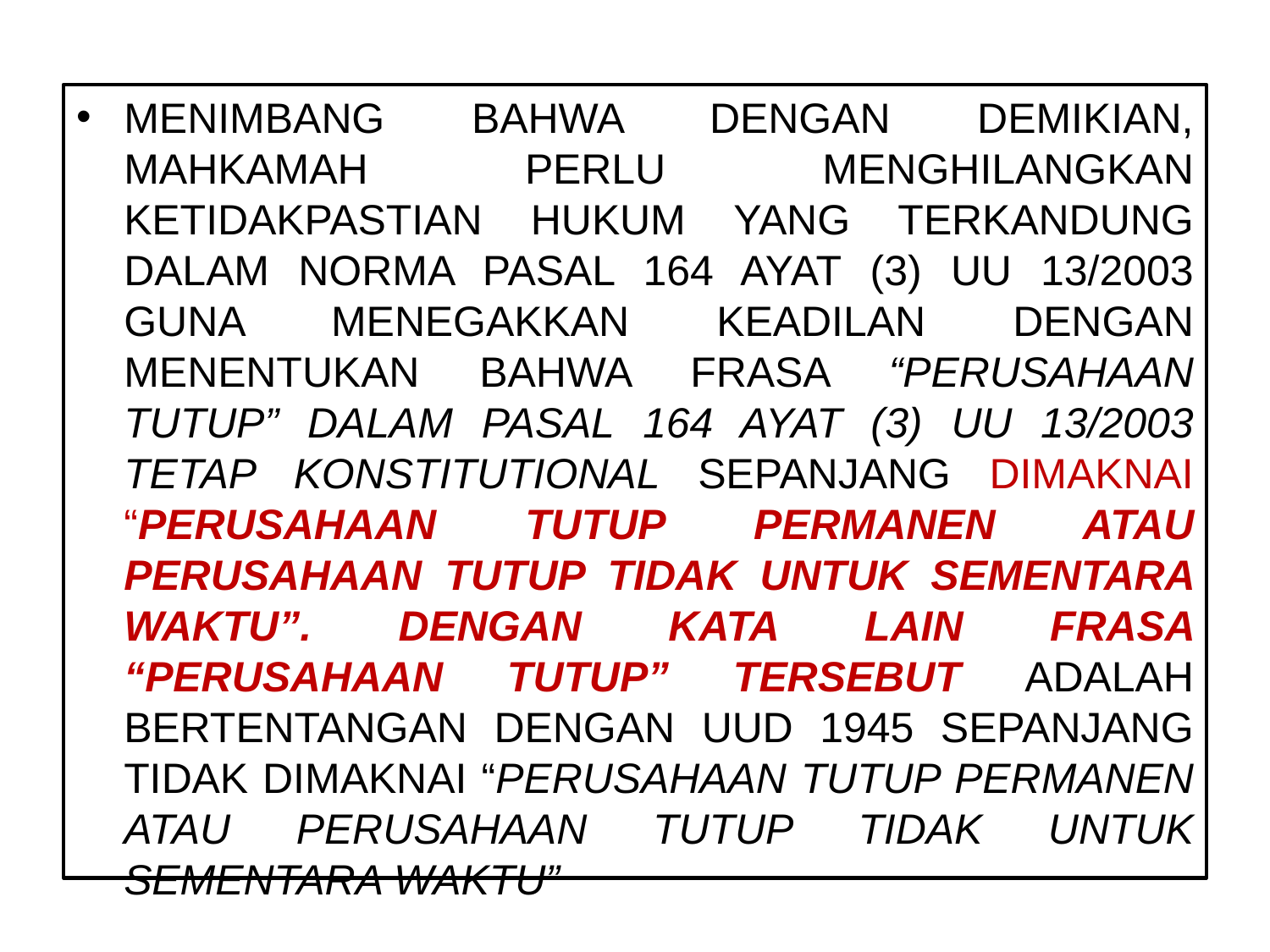

MENIMBANG BAHWA DENGAN DEMIKIAN, MAHKAMAH PERLU MENGHILANGKAN KETIDAKPASTIAN HUKUM YANG TERKANDUNG DALAM NORMA PASAL 164 AYAT (3) UU 13/2003 GUNA MENEGAKKAN KEADILAN DENGAN MENENTUKAN BAHWA FRASA “PERUSAHAAN TUTUP” DALAM PASAL 164 AYAT (3) UU 13/2003 TETAP KONSTITUTIONAL SEPANJANG DIMAKNAI “PERUSAHAAN TUTUP PERMANEN ATAU PERUSAHAAN TUTUP TIDAK UNTUK SEMENTARA WAKTU”. DENGAN KATA LAIN FRASA “PERUSAHAAN TUTUP” TERSEBUT ADALAH BERTENTANGAN DENGAN UUD 1945 SEPANJANG TIDAK DIMAKNAI “PERUSAHAAN TUTUP PERMANEN ATAU PERUSAHAAN TUTUP TIDAK UNTUK SEMENTARA WAKTU”